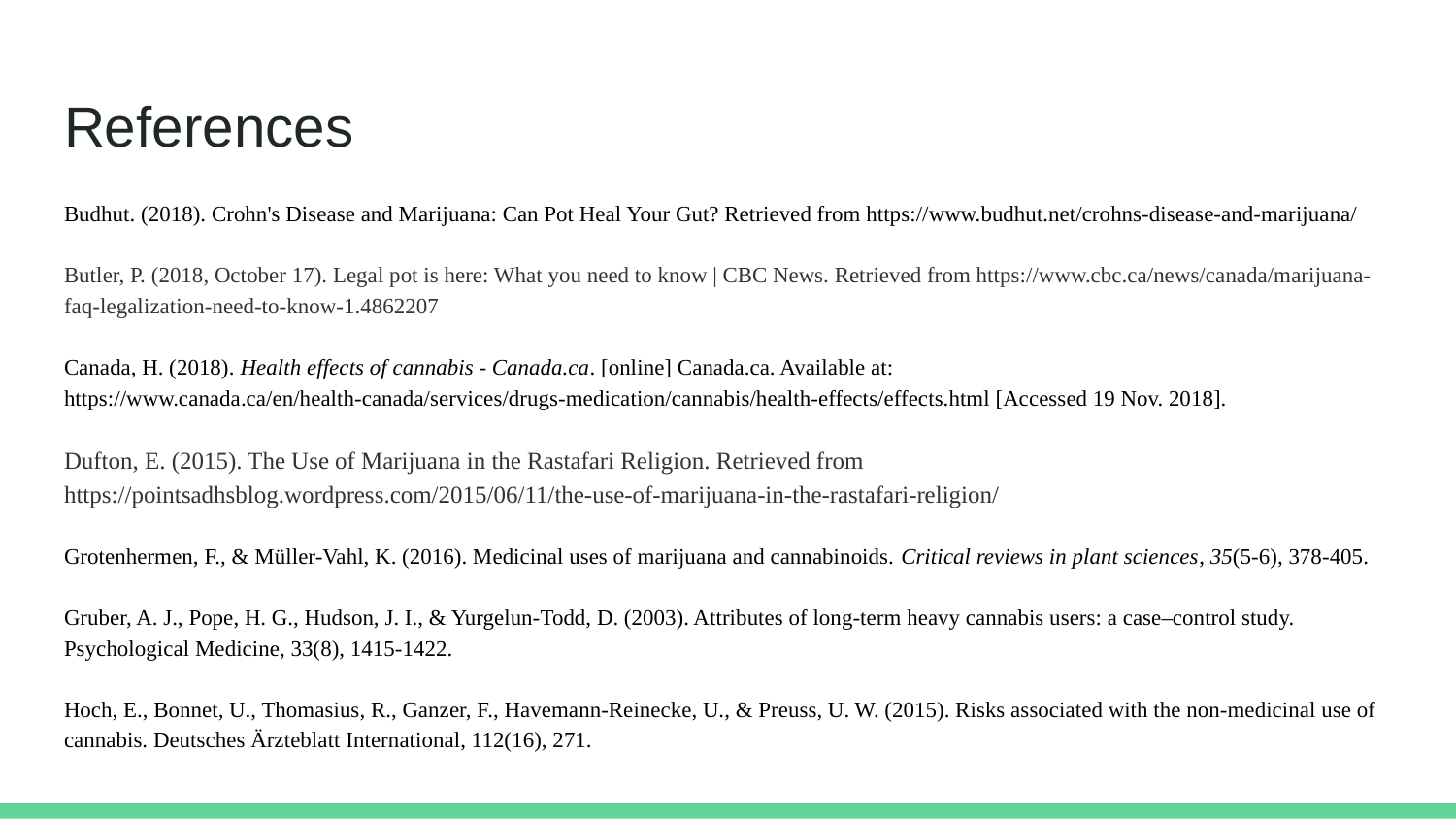

# References
Budhut. (2018). Crohn's Disease and Marijuana: Can Pot Heal Your Gut? Retrieved from https://www.budhut.net/crohns-disease-and-marijuana/

Butler, P. (2018, October 17). Legal pot is here: What you need to know | CBC News. Retrieved from https://www.cbc.ca/news/canada/marijuana-faq-legalization-need-to-know-1.4862207

Canada, H. (2018). Health effects of cannabis - Canada.ca. [online] Canada.ca. Available at: https://www.canada.ca/en/health-canada/services/drugs-medication/cannabis/health-effects/effects.html [Accessed 19 Nov. 2018].

Dufton, E. (2015). The Use of Marijuana in the Rastafari Religion. Retrieved from https://pointsadhsblog.wordpress.com/2015/06/11/the-use-of-marijuana-in-the-rastafari-religion/

Grotenhermen, F., & Müller-Vahl, K. (2016). Medicinal uses of marijuana and cannabinoids. Critical reviews in plant sciences, 35(5-6), 378-405.

Gruber, A. J., Pope, H. G., Hudson, J. I., & Yurgelun-Todd, D. (2003). Attributes of long-term heavy cannabis users: a case–control study. Psychological Medicine, 33(8), 1415-1422.

Hoch, E., Bonnet, U., Thomasius, R., Ganzer, F., Havemann-Reinecke, U., & Preuss, U. W. (2015). Risks associated with the non-medicinal use of cannabis. Deutsches Ärzteblatt International, 112(16), 271.